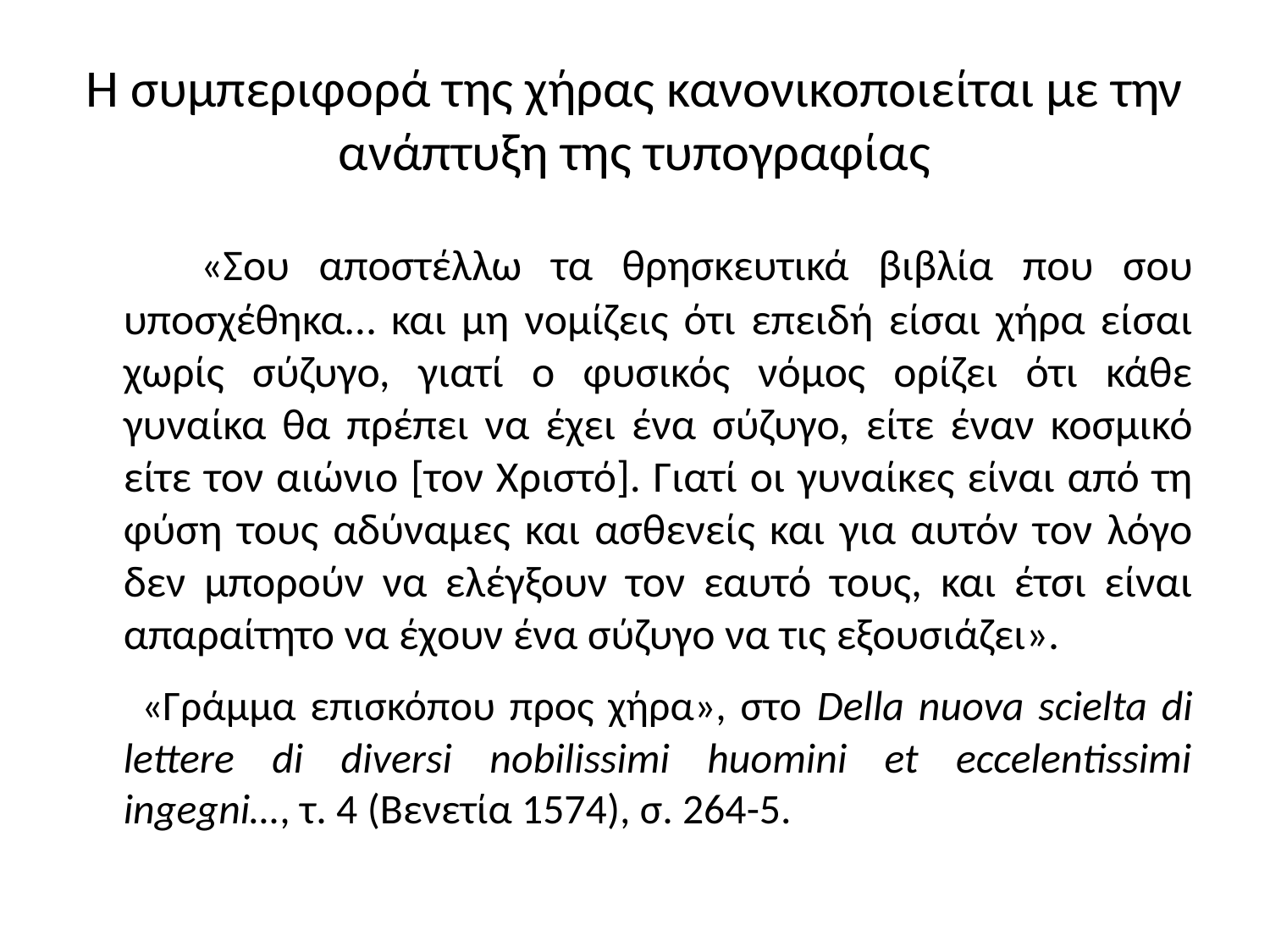

# Η συμπεριφορά της χήρας κανονικοποιείται με την ανάπτυξη της τυπογραφίας
    «Σου αποστέλλω τα θρησκευτικά βιβλία που σου υποσχέθηκα… και μη νομίζεις ότι επειδή είσαι χήρα είσαι χωρίς σύζυγο, γιατί ο φυσικός νόμος ορίζει ότι κάθε γυναίκα θα πρέπει να έχει ένα σύζυγο, είτε έναν κοσμικό είτε τον αιώνιο [τον Χριστό]. Γιατί οι γυναίκες είναι από τη φύση τους αδύναμες και ασθενείς και για αυτόν τον λόγο δεν μπορούν να ελέγξουν τον εαυτό τους, και έτσι είναι απαραίτητο να έχουν ένα σύζυγο να τις εξουσιάζει».
    «Γράμμα επισκόπου προς χήρα», στο Della nuova scielta di lettere di diversi nobilissimi huomini et eccelentissimi ingegni…, τ. 4 (Βενετία 1574), σ. 264-5.